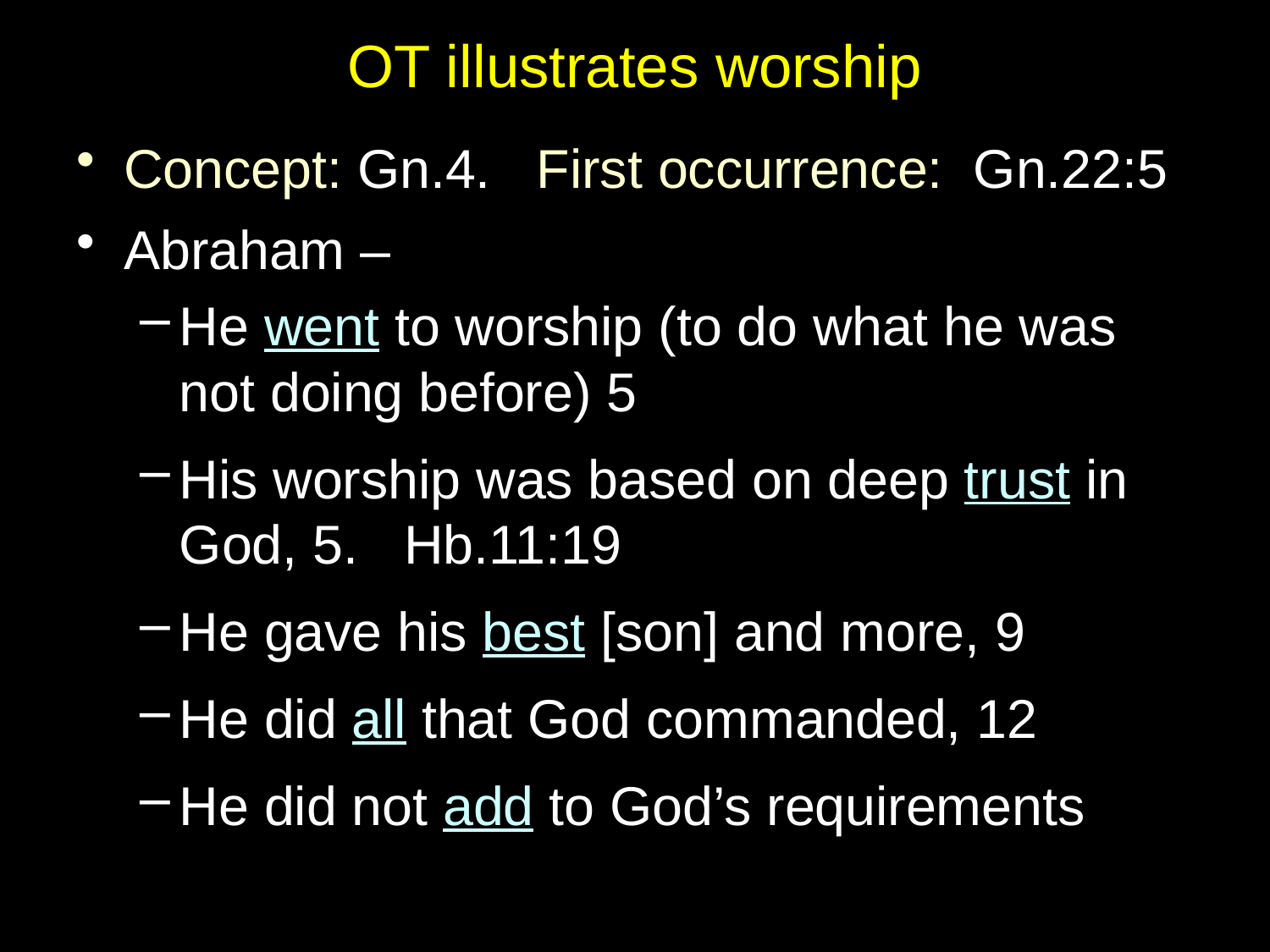

# OT illustrates worship
Concept: Gn.4.   First occurrence:  Gn.22:5
Abraham –
He went to worship (to do what he was not doing before) 5
His worship was based on deep trust in God, 5.   Hb.11:19
He gave his best [son] and more, 9
He did all that God commanded, 12
He did not add to God’s requirements